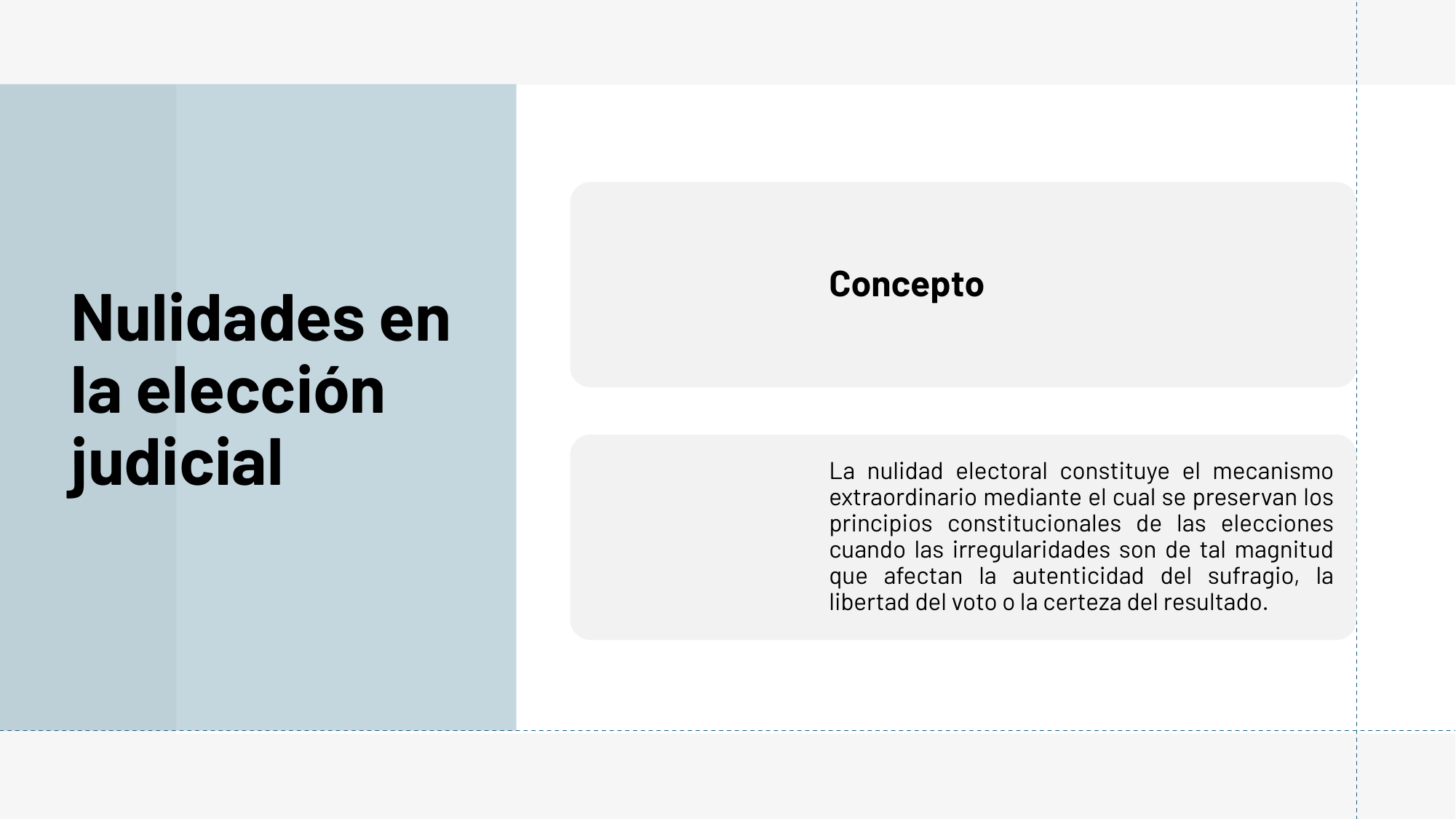

# Nulidades en la elección judicial

Concepto
La nulidad electoral constituye el mecanismo extraordinario mediante el cual se preservan los principios constitucionales de las elecciones cuando las irregularidades son de tal magnitud que afectan la autenticidad del sufragio, la libertad del voto o la certeza del resultado.